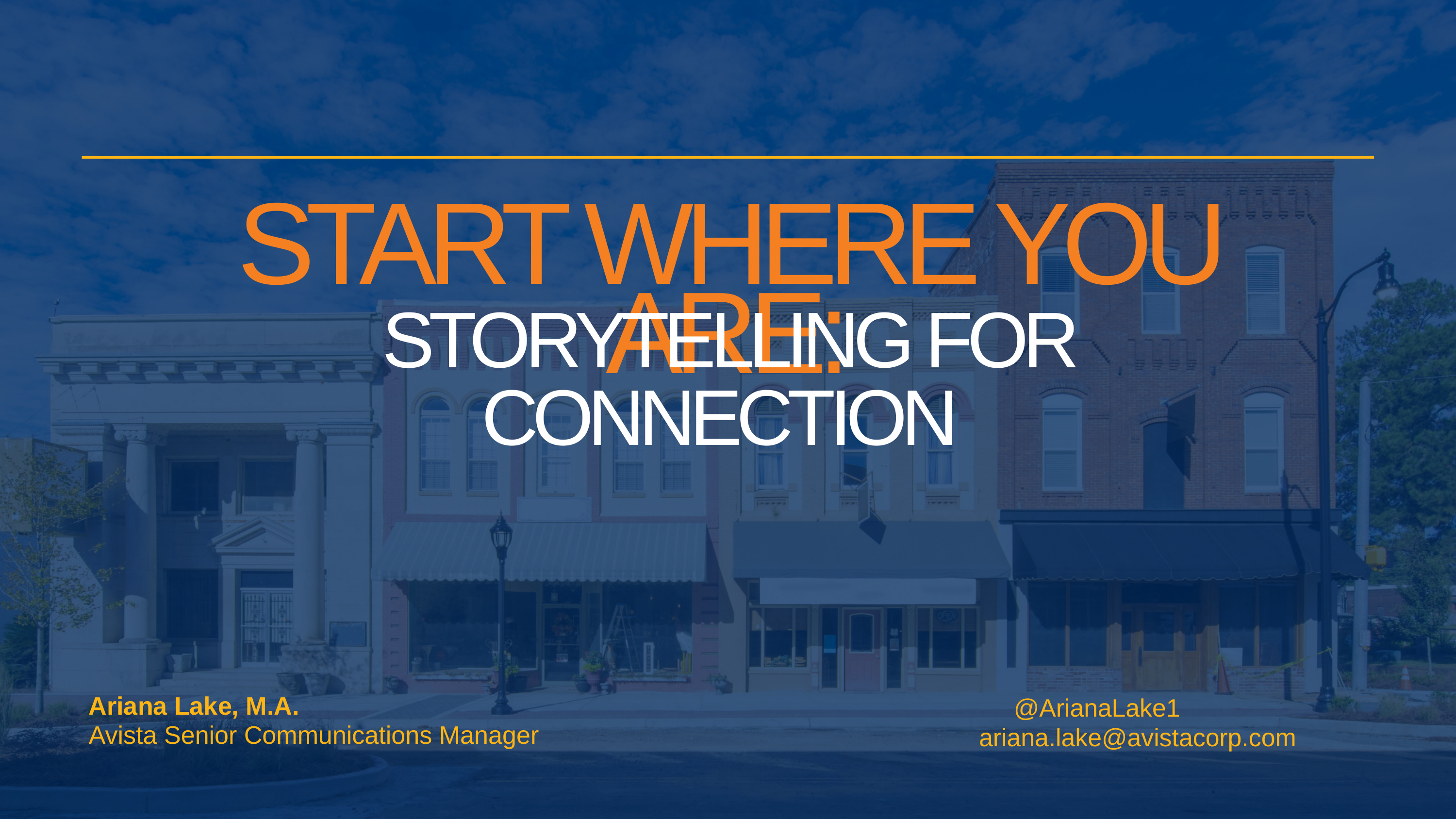

START WHERE YOU ARE:
STORYTELLING FOR CONNECTION

@ArianaLake1
ariana.lake@avistacorp.com
Ariana Lake, M.A.
Avista Senior Communications Manager